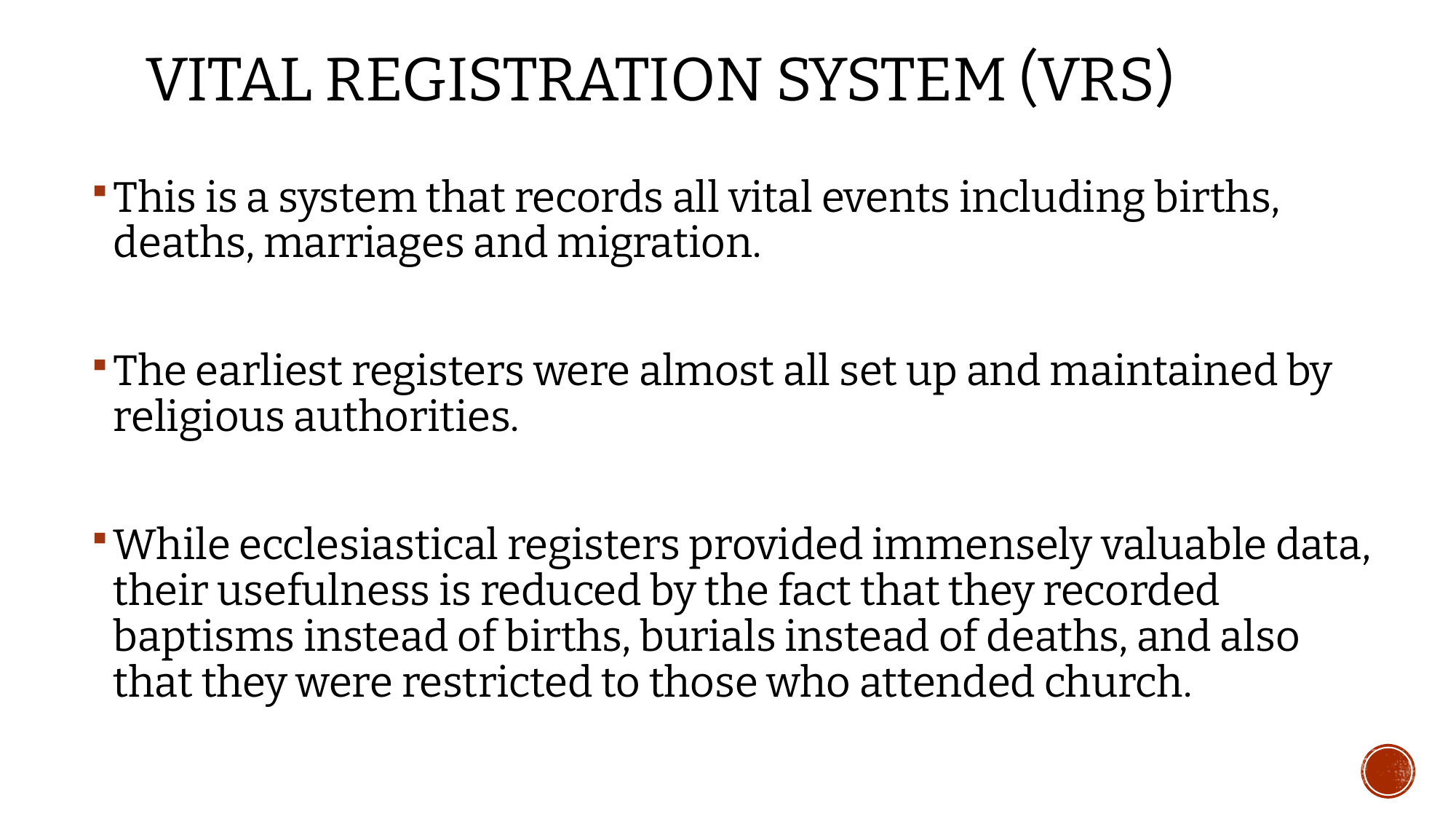

# Vital registration system (VRS)
This is a system that records all vital events including births, deaths, marriages and migration.

The earliest registers were almost all set up and maintained by religious authorities.

While ecclesiastical registers provided immensely valuable data, their usefulness is reduced by the fact that they recorded baptisms instead of births, burials instead of deaths, and also that they were restricted to those who attended church.